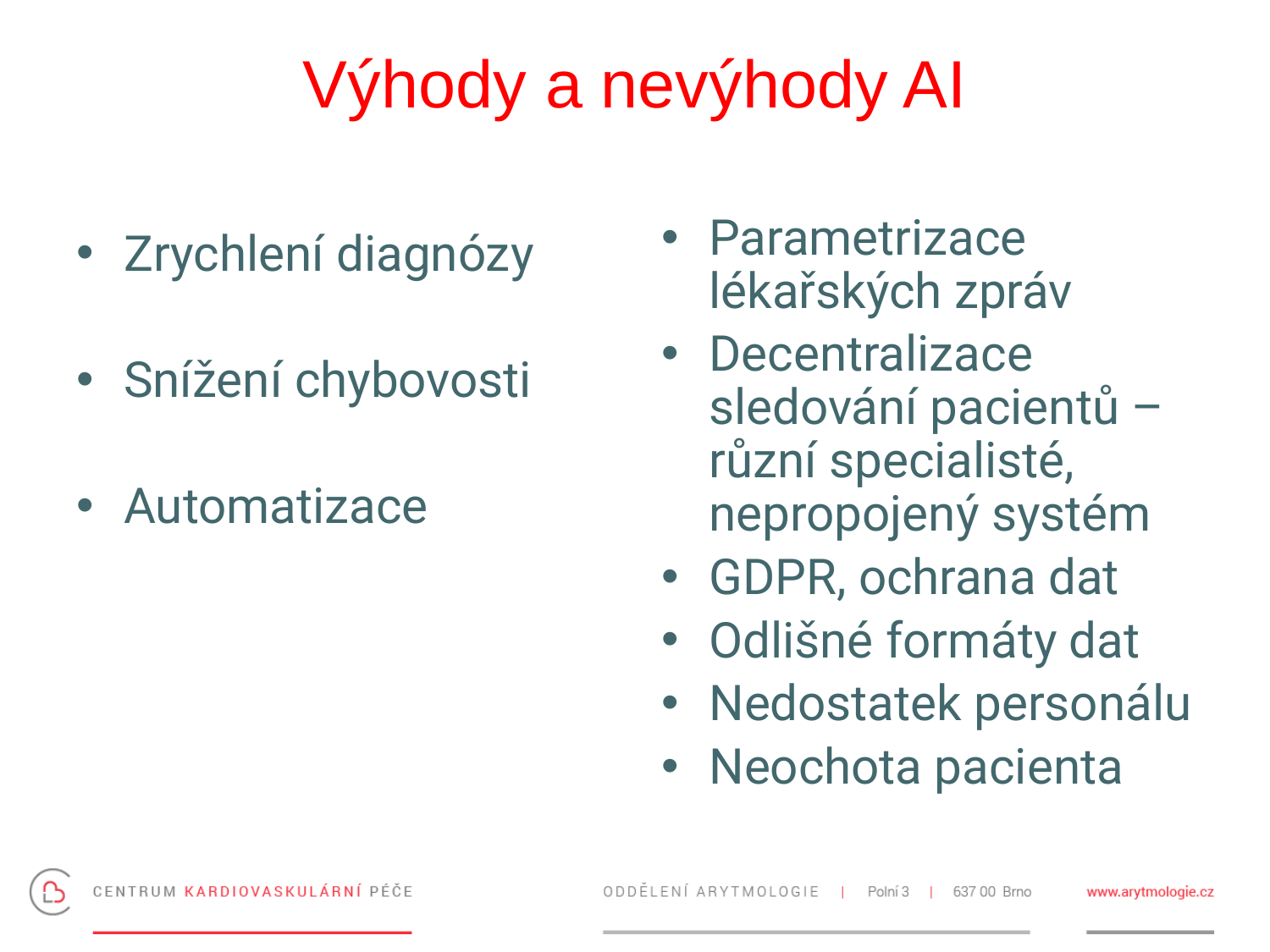

# Výhody a nevýhody AI
Parametrizace lékařských zpráv
Decentralizace sledování pacientů – různí specialisté, nepropojený systém
GDPR, ochrana dat
Odlišné formáty dat
Nedostatek personálu
Neochota pacienta

Zrychlení diagnózy

Snížení chybovosti

Automatizace